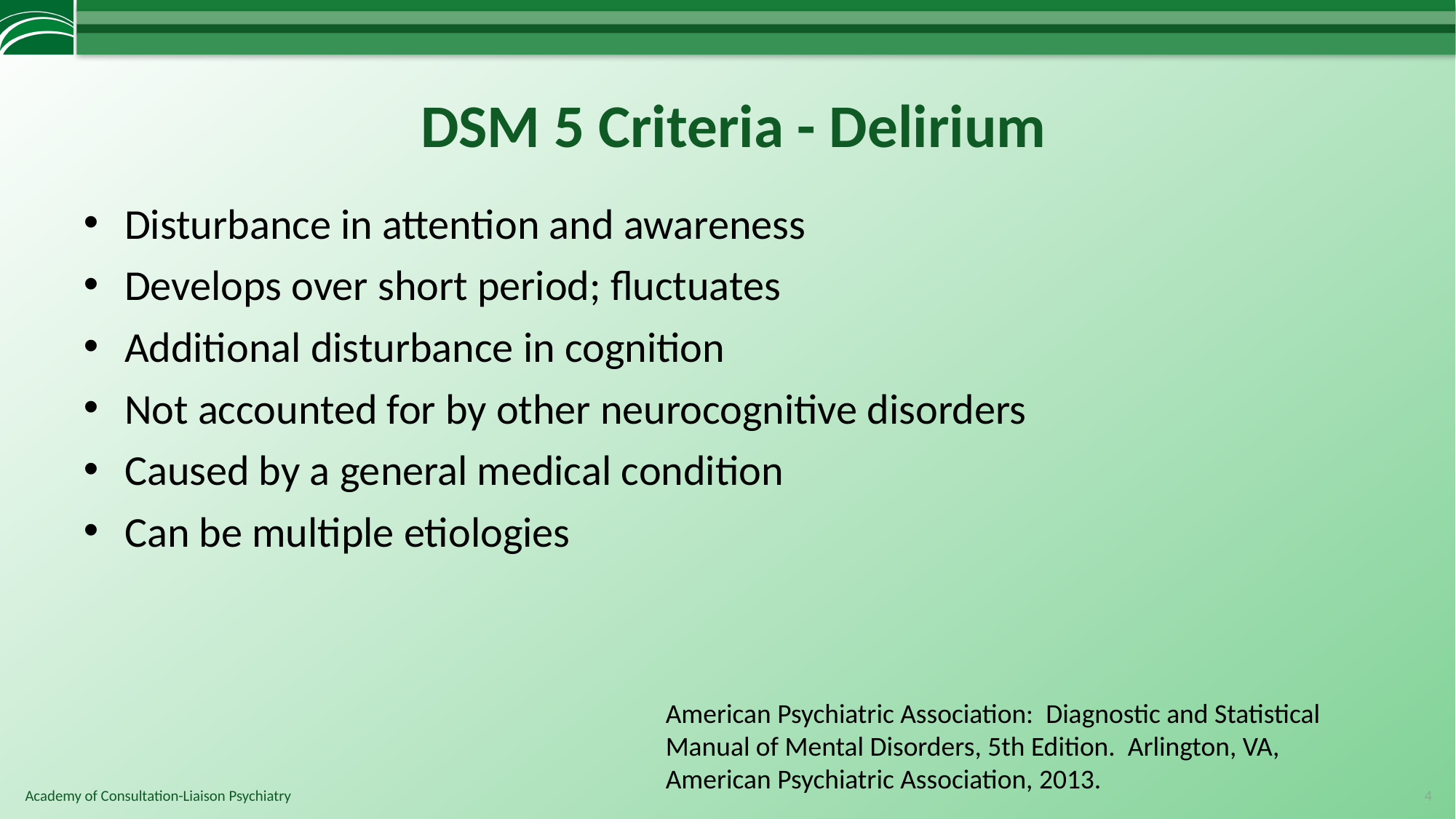

# DSM 5 Criteria - Delirium
Disturbance in attention and awareness
Develops over short period; fluctuates
Additional disturbance in cognition
Not accounted for by other neurocognitive disorders
Caused by a general medical condition
Can be multiple etiologies
American Psychiatric Association:  Diagnostic and Statistical Manual of Mental Disorders, 5th Edition.  Arlington, VA, American Psychiatric Association, 2013.
4